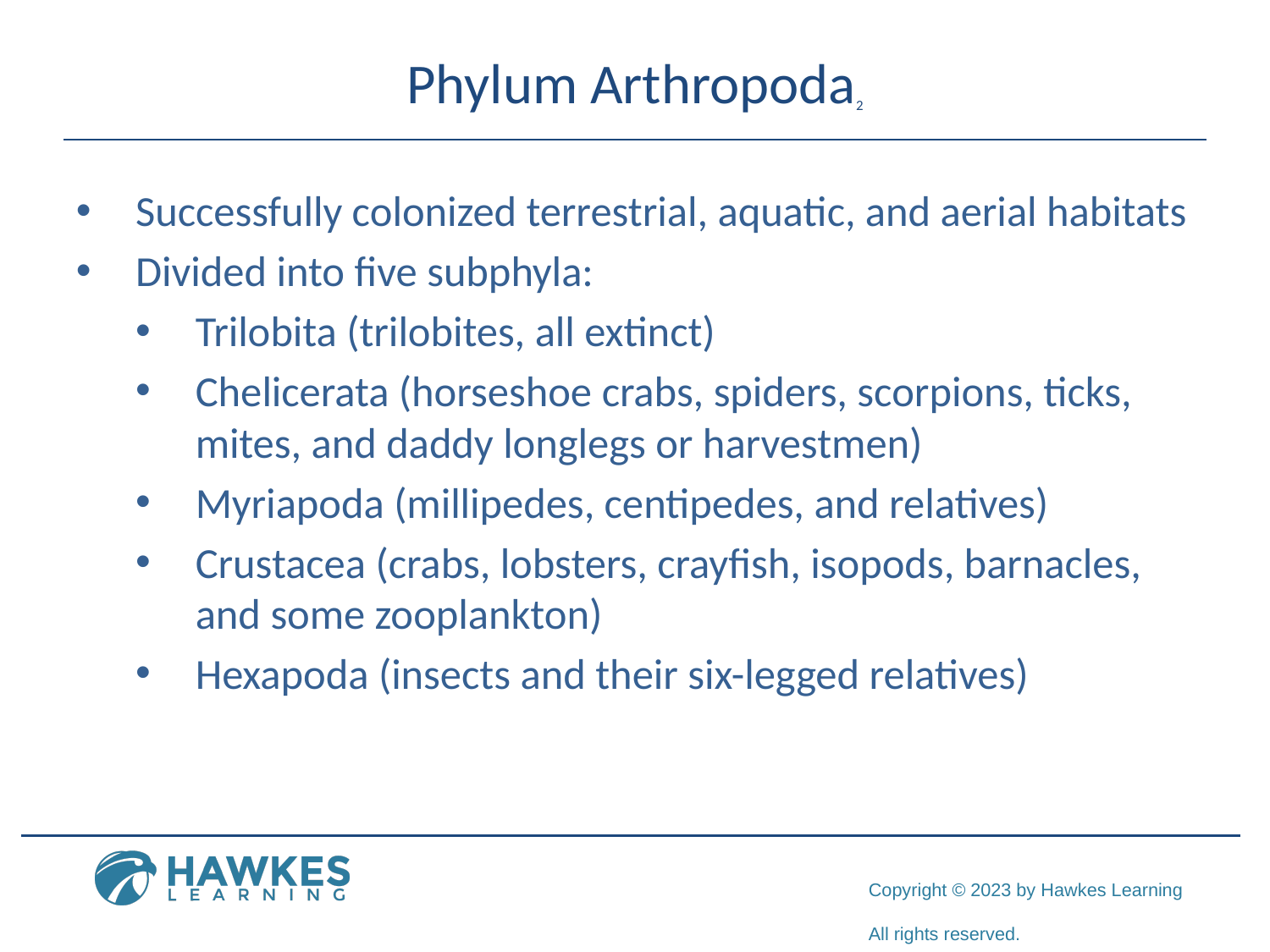

# Phylum Arthropoda2
Successfully colonized terrestrial, aquatic, and aerial habitats
Divided into five subphyla:
Trilobita (trilobites, all extinct)
Chelicerata (horseshoe crabs, spiders, scorpions, ticks, mites, and daddy longlegs or harvestmen)
Myriapoda (millipedes, centipedes, and relatives)
Crustacea (crabs, lobsters, crayfish, isopods, barnacles, and some zooplankton)
Hexapoda (insects and their six-legged relatives)